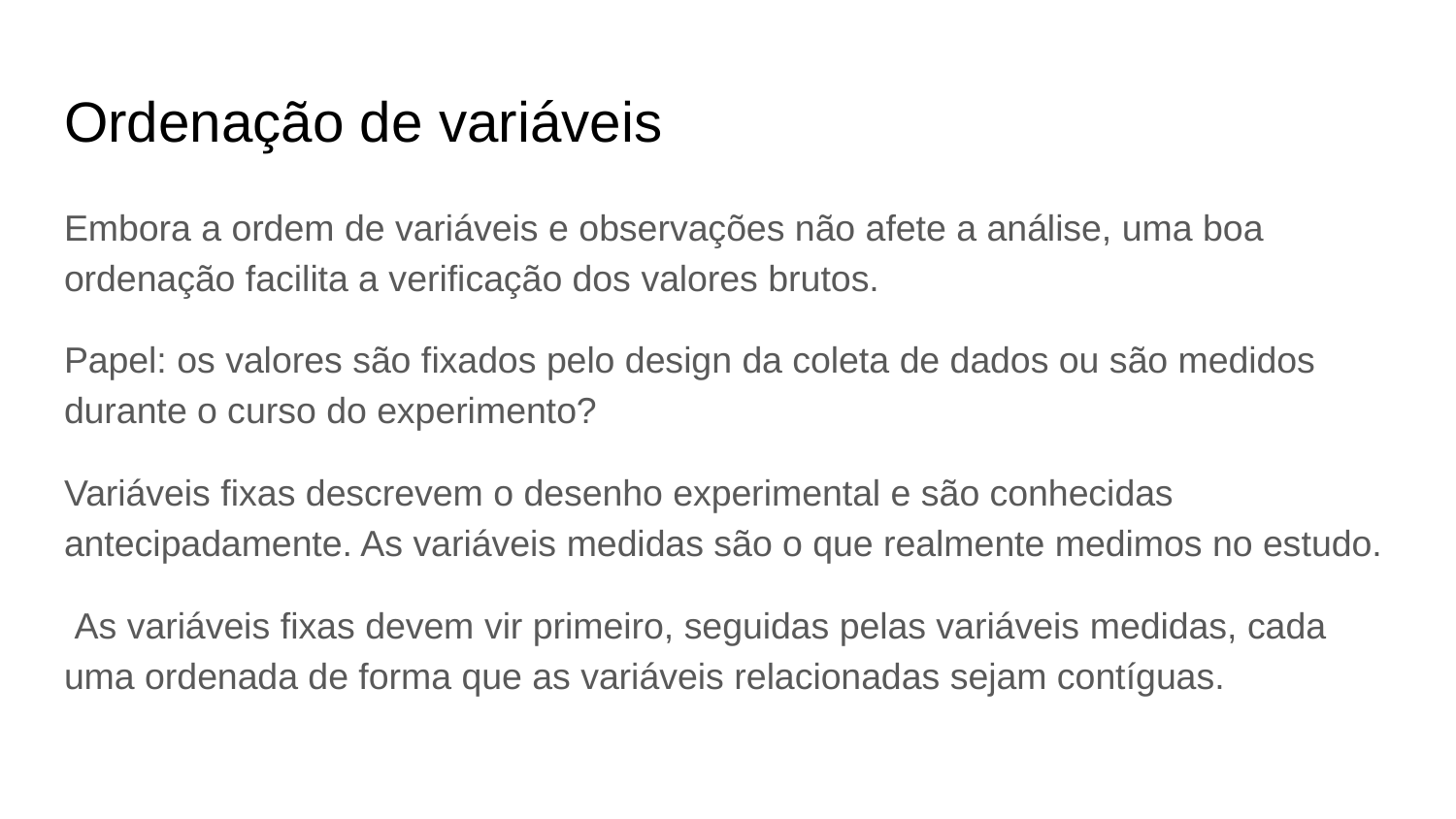

# Ordenação de variáveis
Embora a ordem de variáveis ​​e observações não afete a análise, uma boa ordenação facilita a verificação dos valores brutos.
Papel: os valores são fixados pelo design da coleta de dados ou são medidos durante o curso do experimento?
Variáveis ​​fixas descrevem o desenho experimental e são conhecidas antecipadamente. As variáveis ​​medidas são o que realmente medimos no estudo.
 As variáveis ​​fixas devem vir primeiro, seguidas pelas variáveis ​​medidas, cada uma ordenada de forma que as variáveis ​​relacionadas sejam contíguas.